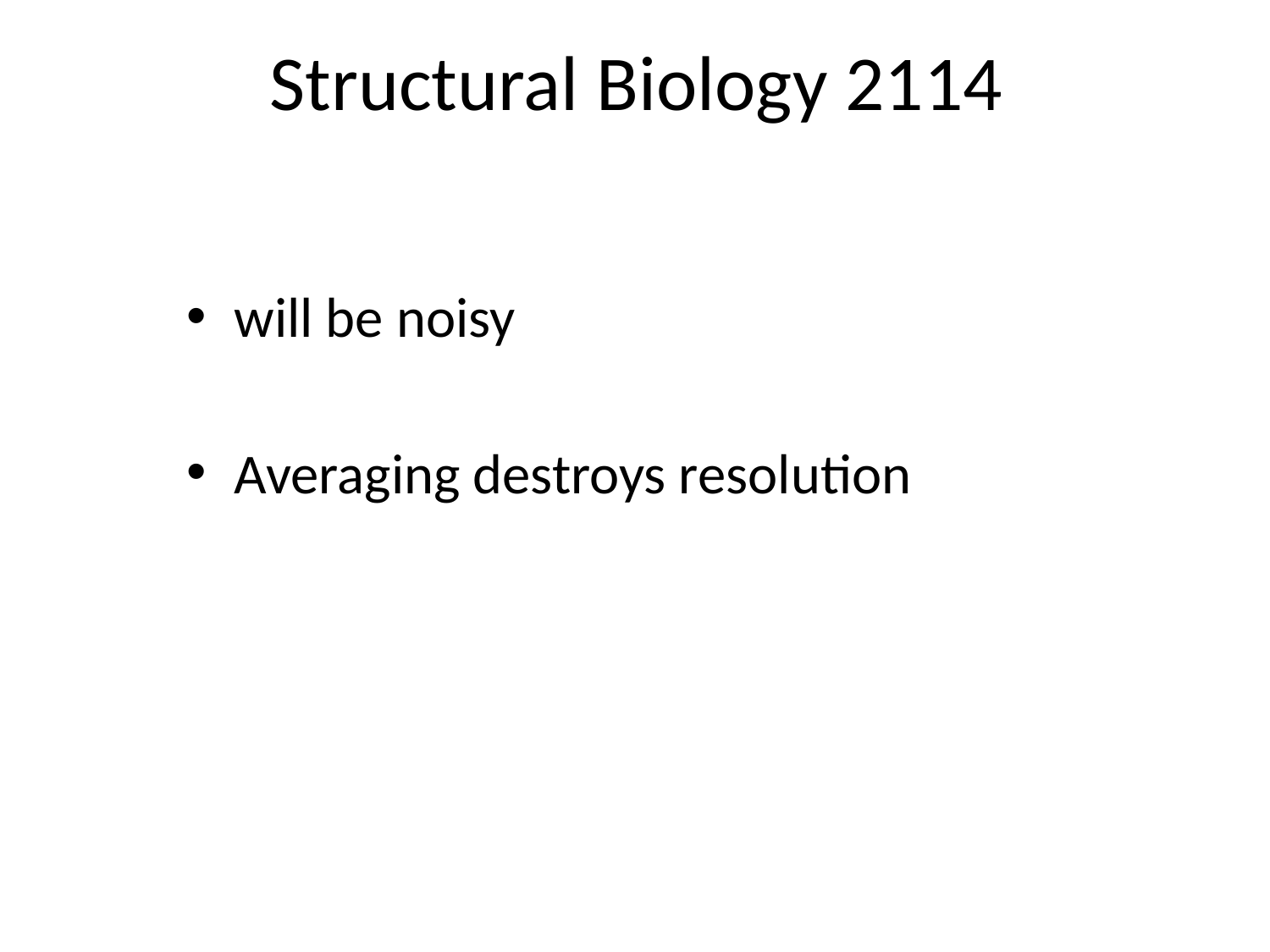

# Structural Biology 2114
will be noisy
Averaging destroys resolution